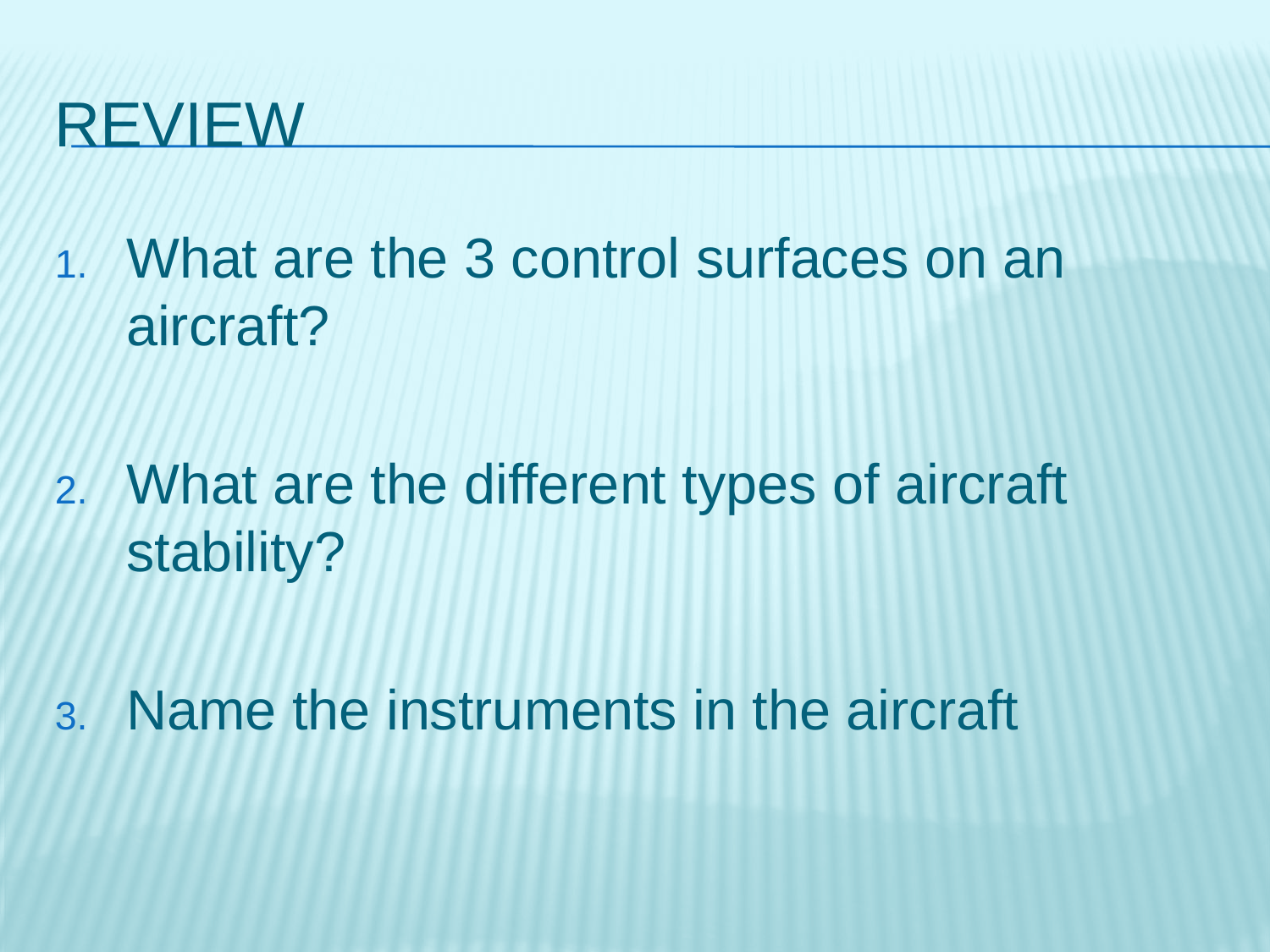

# Review
What are the 3 control surfaces on an aircraft?

What are the different types of aircraft stability?

Name the instruments in the aircraft